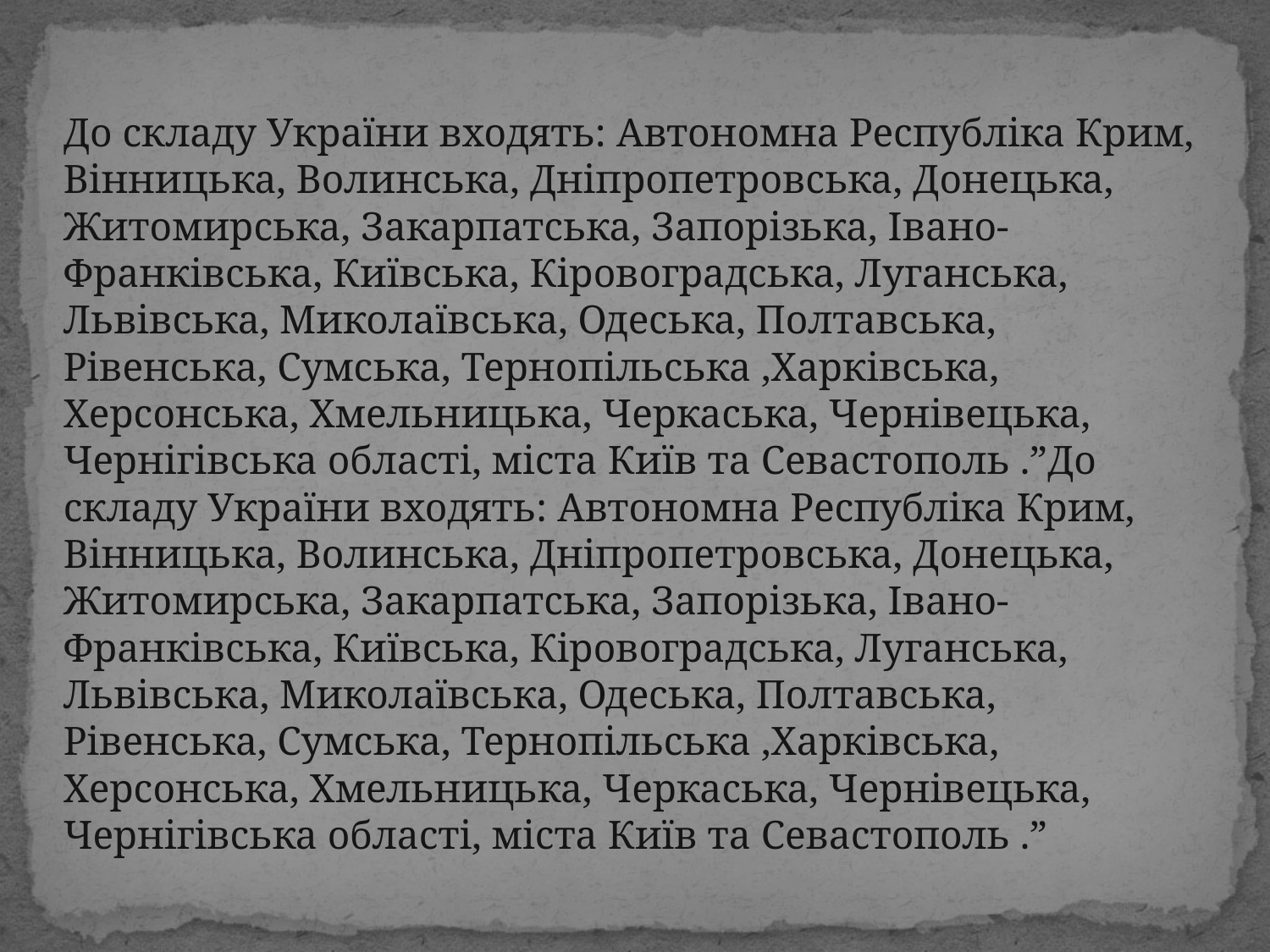

До складу України входять: Автономна Республіка Крим, Вінницька, Волинська, Дніпропетровська, Донецька, Житомирська, Закарпатська, Запорізька, Івано- Франківська, Київська, Кіровоградська, Луганська, Львівська, Миколаївська, Одеська, Полтавська, Рівенська, Сумська, Тернопільська ,Харківська, Херсонська, Хмельницька, Черкаська, Чернівецька, Чернігівська області, міста Київ та Севастополь .”До складу України входять: Автономна Республіка Крим, Вінницька, Волинська, Дніпропетровська, Донецька, Житомирська, Закарпатська, Запорізька, Івано- Франківська, Київська, Кіровоградська, Луганська, Львівська, Миколаївська, Одеська, Полтавська, Рівенська, Сумська, Тернопільська ,Харківська, Херсонська, Хмельницька, Черкаська, Чернівецька, Чернігівська області, міста Київ та Севастополь .”